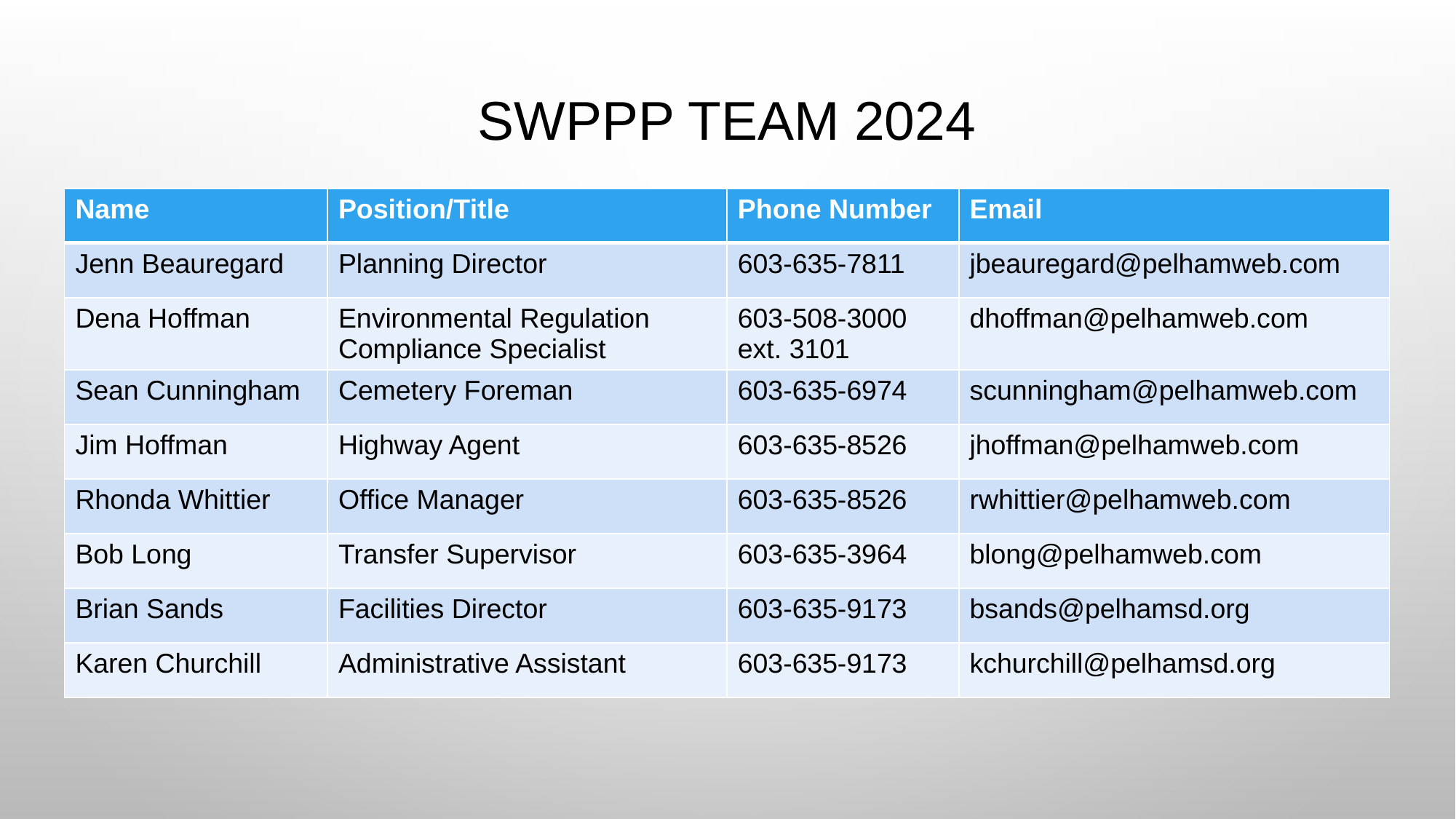

# SWPPP Team 2024
| Name | Position/Title | Phone Number | Email |
| --- | --- | --- | --- |
| Jenn Beauregard | Planning Director | 603-635-7811 | jbeauregard@pelhamweb.com |
| Dena Hoffman | Environmental Regulation Compliance Specialist | 603-508-3000 ext. 3101 | dhoffman@pelhamweb.com |
| Sean Cunningham | Cemetery Foreman | 603-635-6974 | scunningham@pelhamweb.com |
| Jim Hoffman | Highway Agent | 603-635-8526 | jhoffman@pelhamweb.com |
| Rhonda Whittier | Office Manager | 603-635-8526 | rwhittier@pelhamweb.com |
| Bob Long | Transfer Supervisor | 603-635-3964 | blong@pelhamweb.com |
| Brian Sands | Facilities Director | 603-635-9173 | bsands@pelhamsd.org |
| Karen Churchill | Administrative Assistant | 603-635-9173 | kchurchill@pelhamsd.org |